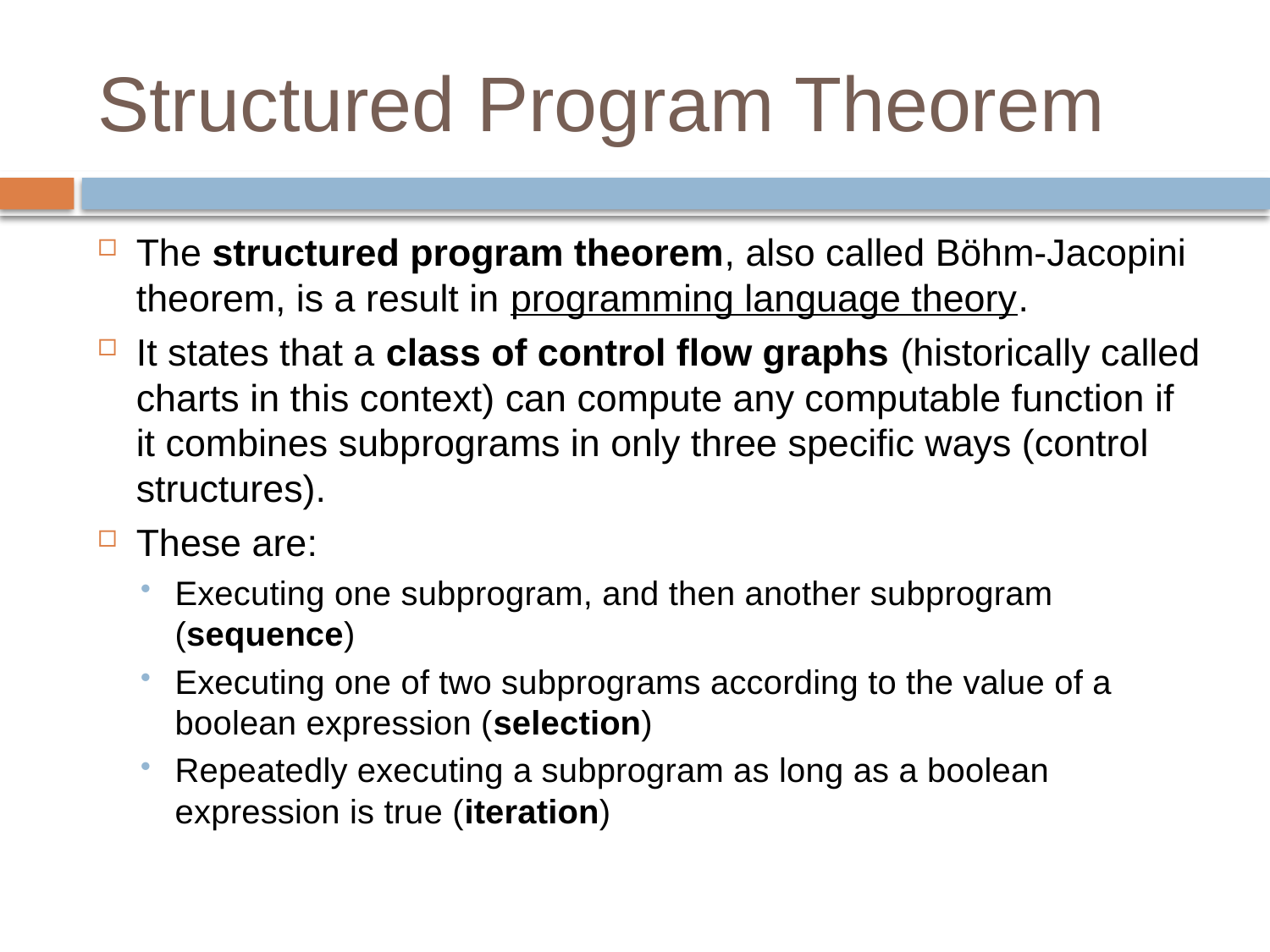

# Structured Program Theorem
The structured program theorem, also called Böhm-Jacopini theorem, is a result in programming language theory.
It states that a class of control flow graphs (historically called charts in this context) can compute any computable function if it combines subprograms in only three specific ways (control structures).
These are:
Executing one subprogram, and then another subprogram (sequence)
Executing one of two subprograms according to the value of a boolean expression (selection)
Repeatedly executing a subprogram as long as a boolean expression is true (iteration)